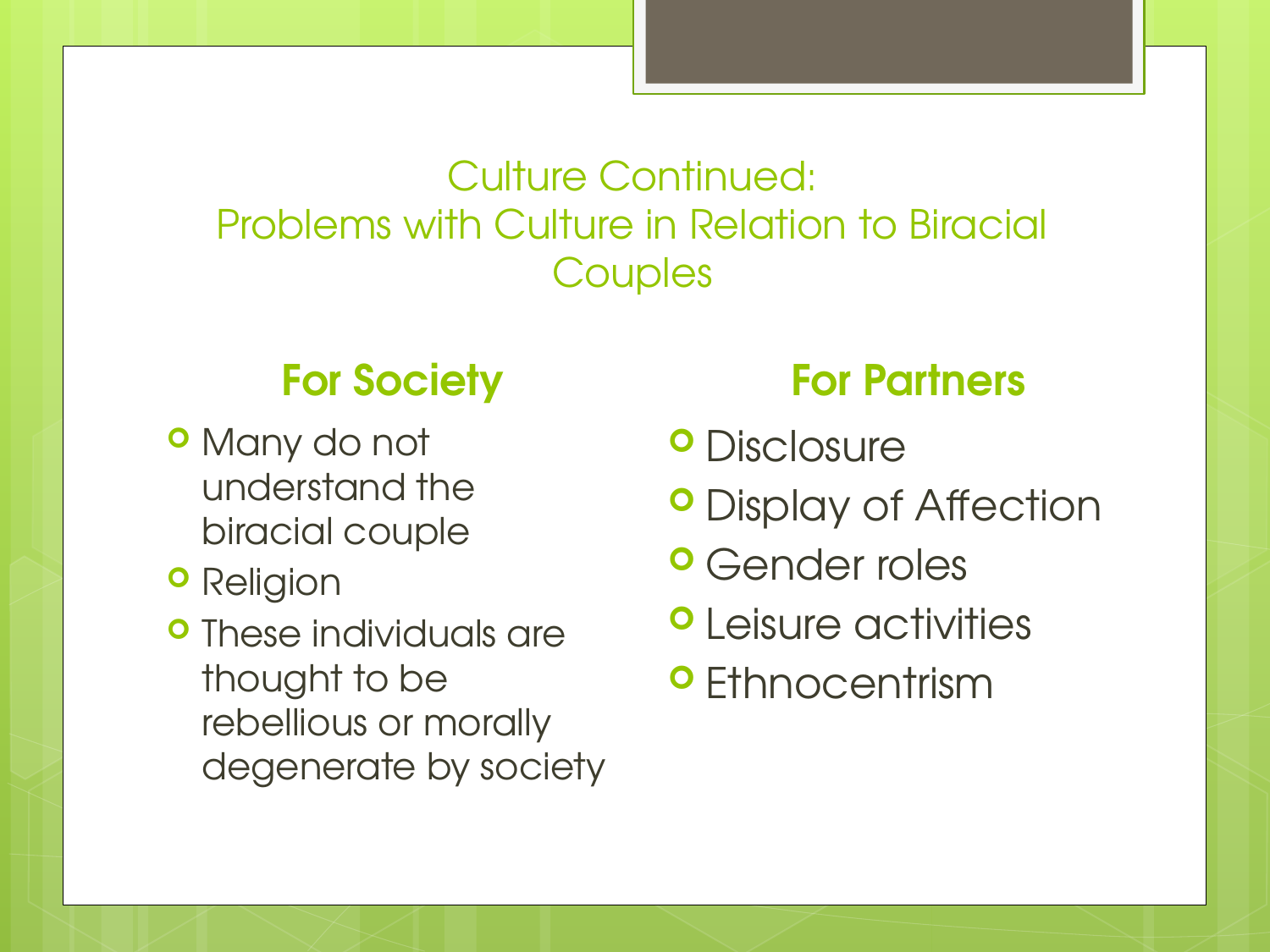

# Culture Continued: Problems with Culture in Relation to Biracial Couples
For Society
For Partners
Many do not understand the biracial couple
Religion
These individuals are thought to be rebellious or morally degenerate by society
Disclosure
Display of Affection
Gender roles
Leisure activities
Ethnocentrism